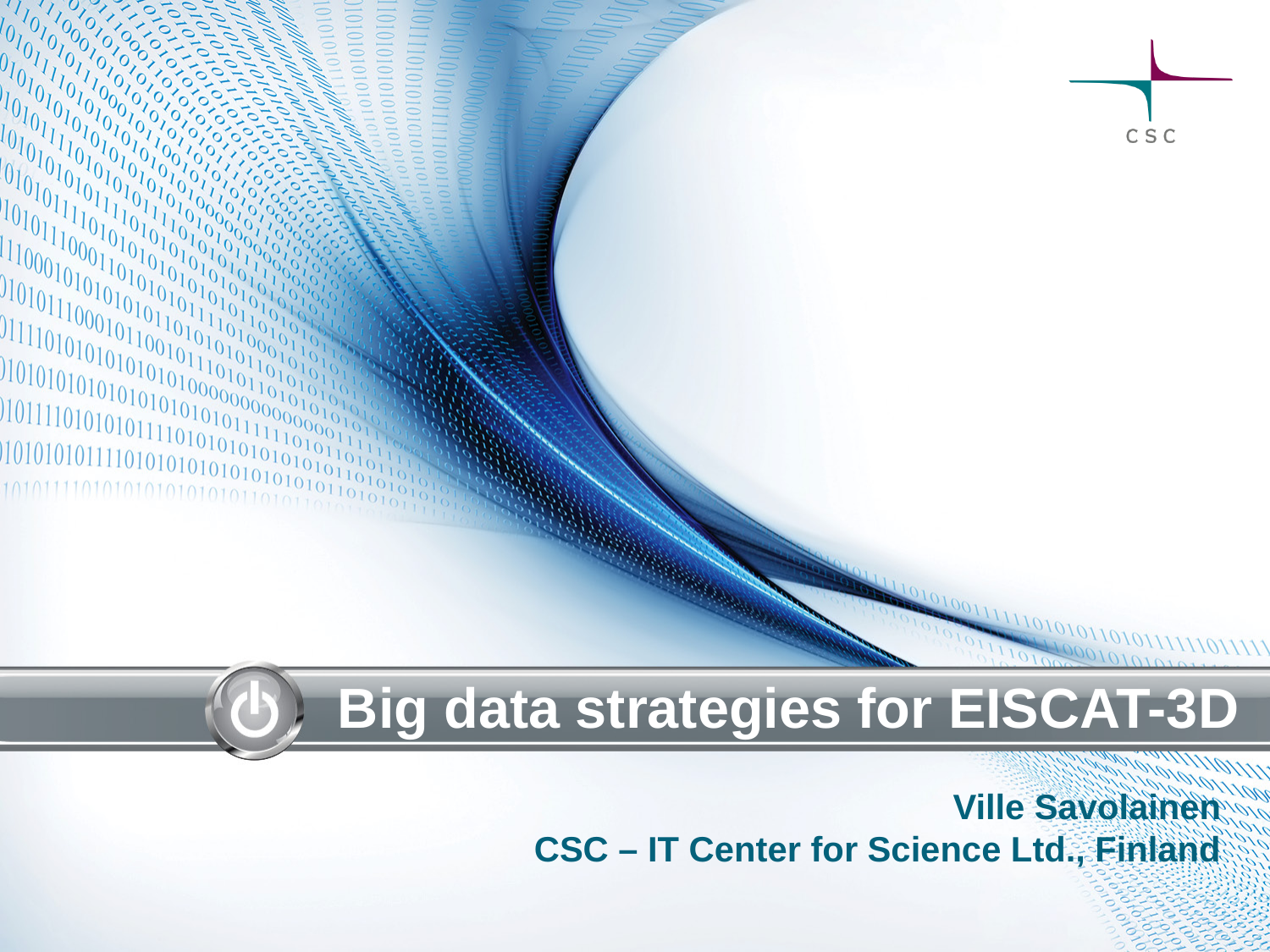

# Big data strategies for EISCAT-3D
Ville Savolainen
CSC – IT Center for Science Ltd., Finland